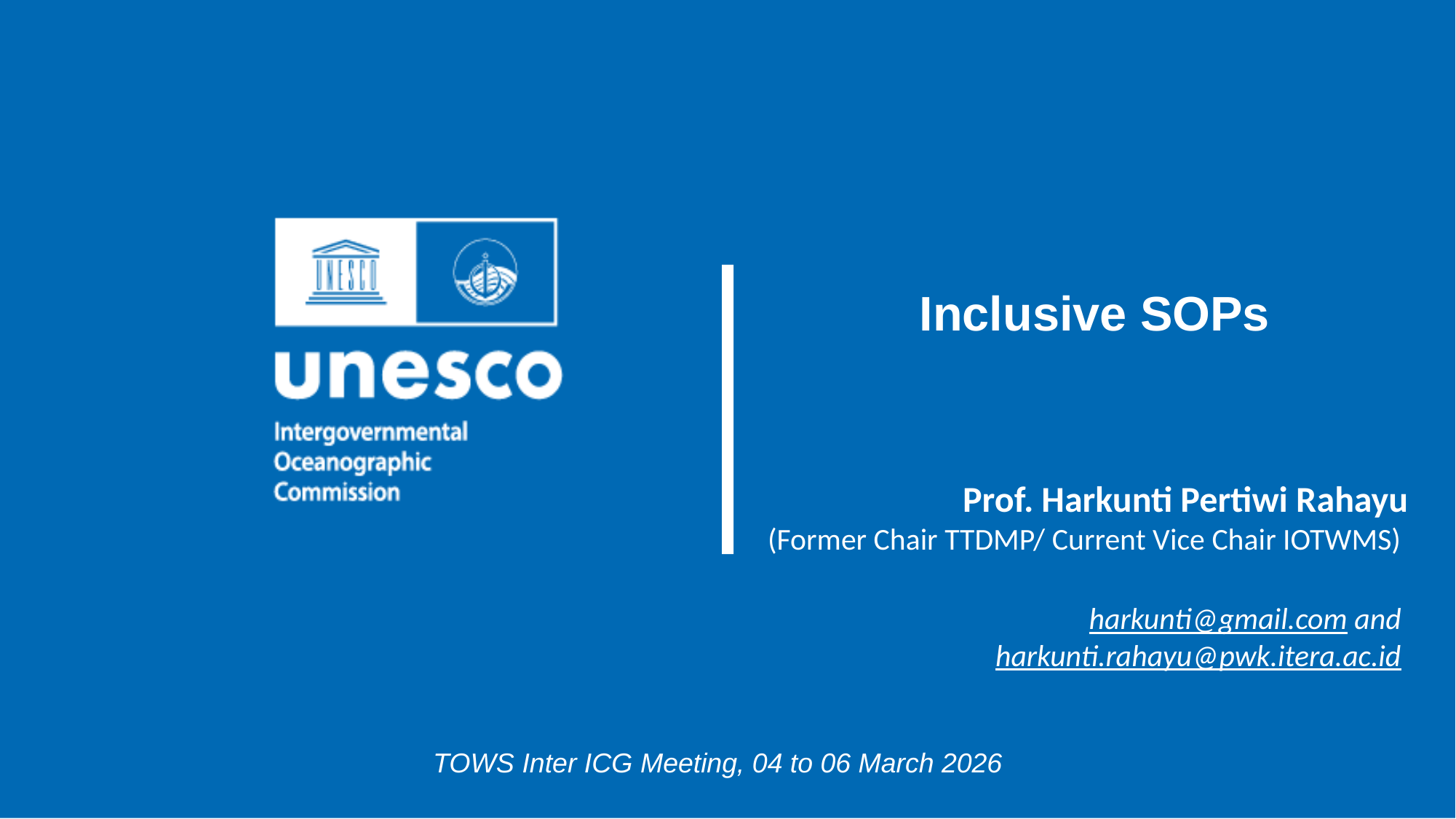

Inclusive SOPs

Prof. Harkunti Pertiwi Rahayu
(Former Chair TTDMP/ Current Vice Chair IOTWMS)

harkunti@gmail.com and harkunti.rahayu@pwk.itera.ac.id

TOWS Inter ICG Meeting, 04 to 06 March 2026